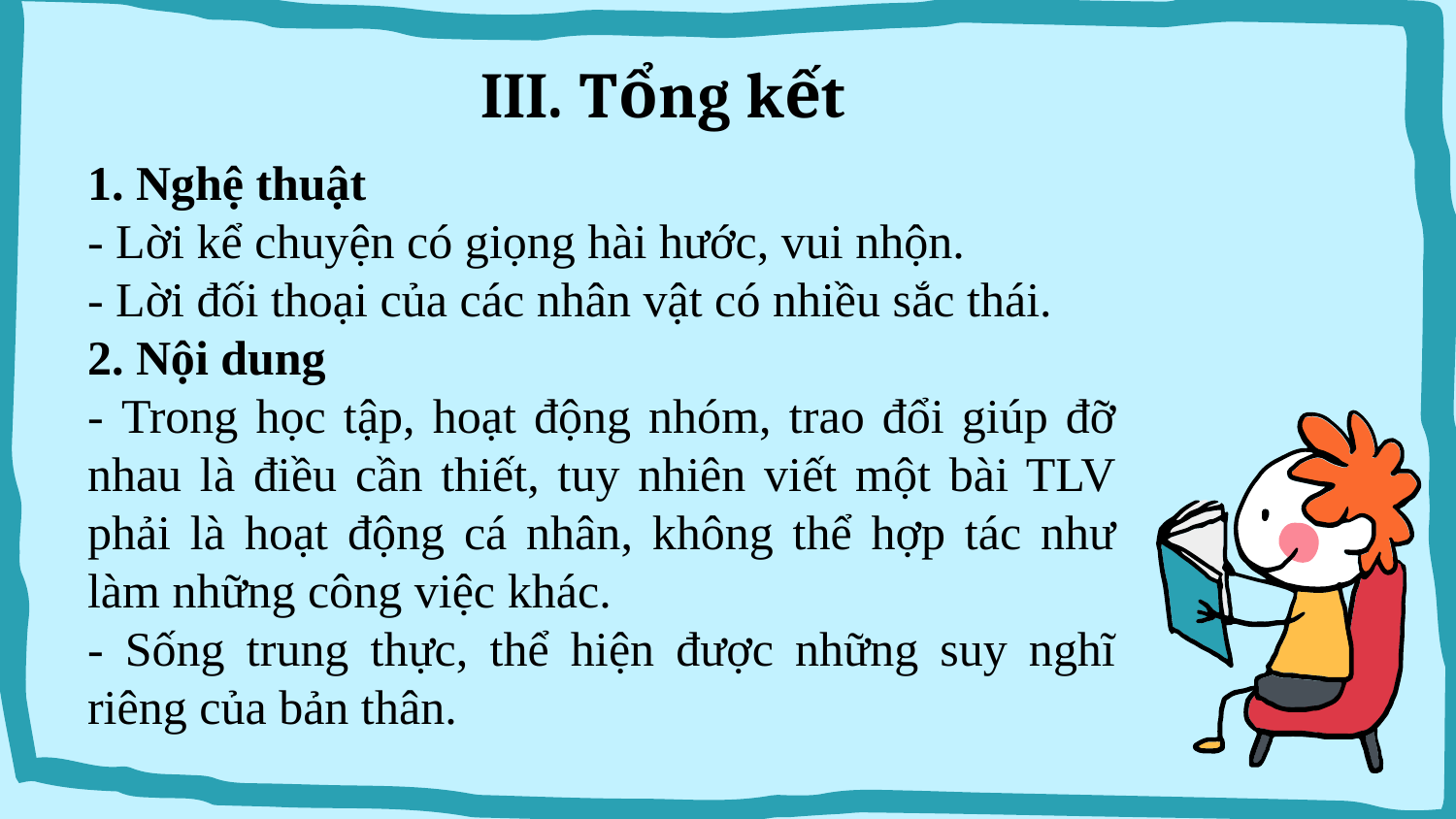

# III. Tổng kết
1. Nghệ thuật
- Lời kể chuyện có giọng hài hước, vui nhộn.
- Lời đối thoại của các nhân vật có nhiều sắc thái.
2. Nội dung
- Trong học tập, hoạt động nhóm, trao đổi giúp đỡ nhau là điều cần thiết, tuy nhiên viết một bài TLV phải là hoạt động cá nhân, không thể hợp tác như làm những công việc khác.
- Sống trung thực, thể hiện được những suy nghĩ riêng của bản thân.